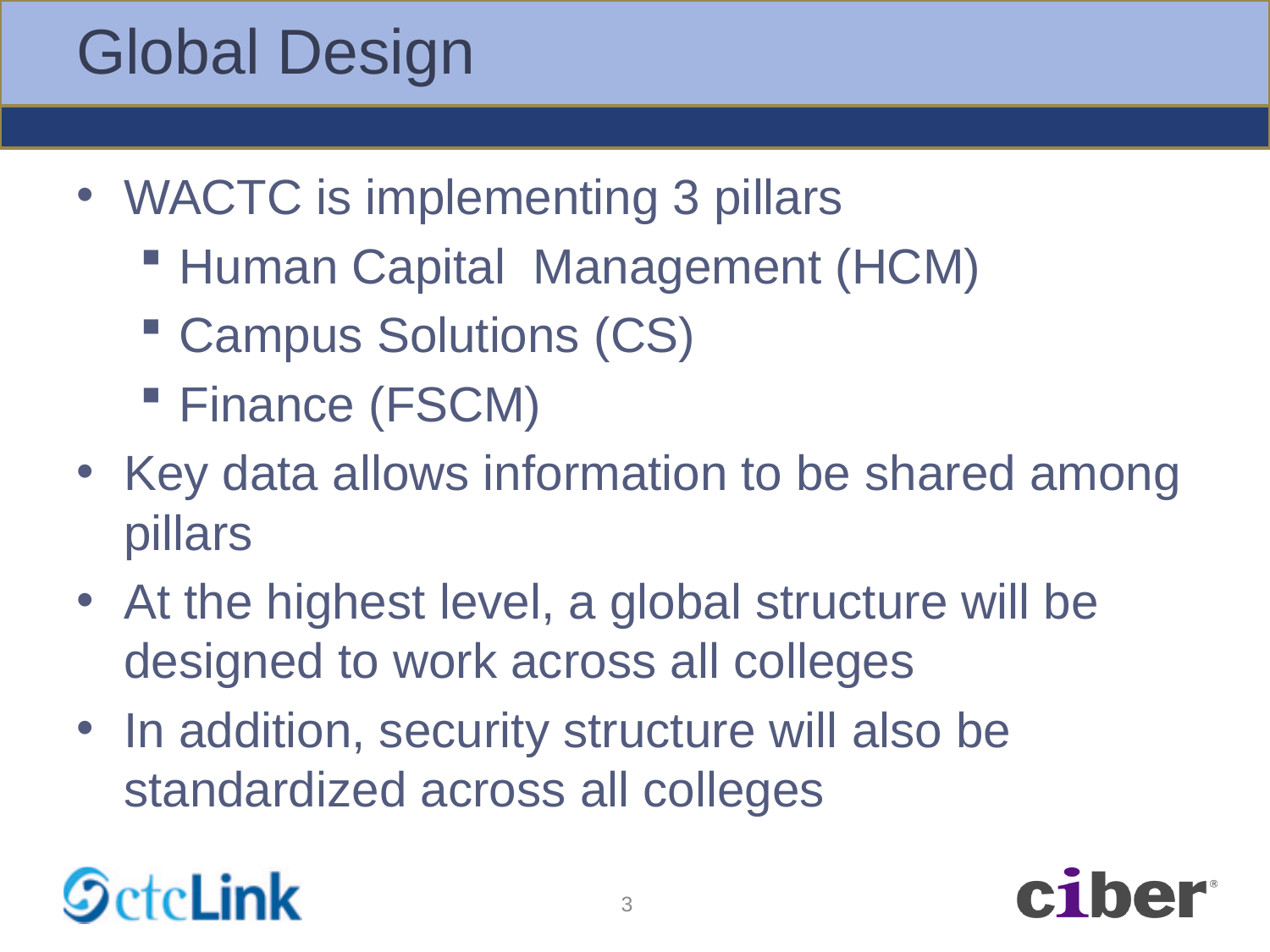

# Global Design
WACTC is implementing 3 pillars
Human Capital  Management (HCM)
Campus Solutions (CS)
Finance (FSCM)
Key data allows information to be shared among pillars
At the highest level, a global structure will be designed to work across all colleges
In addition, security structure will also be standardized across all colleges

3